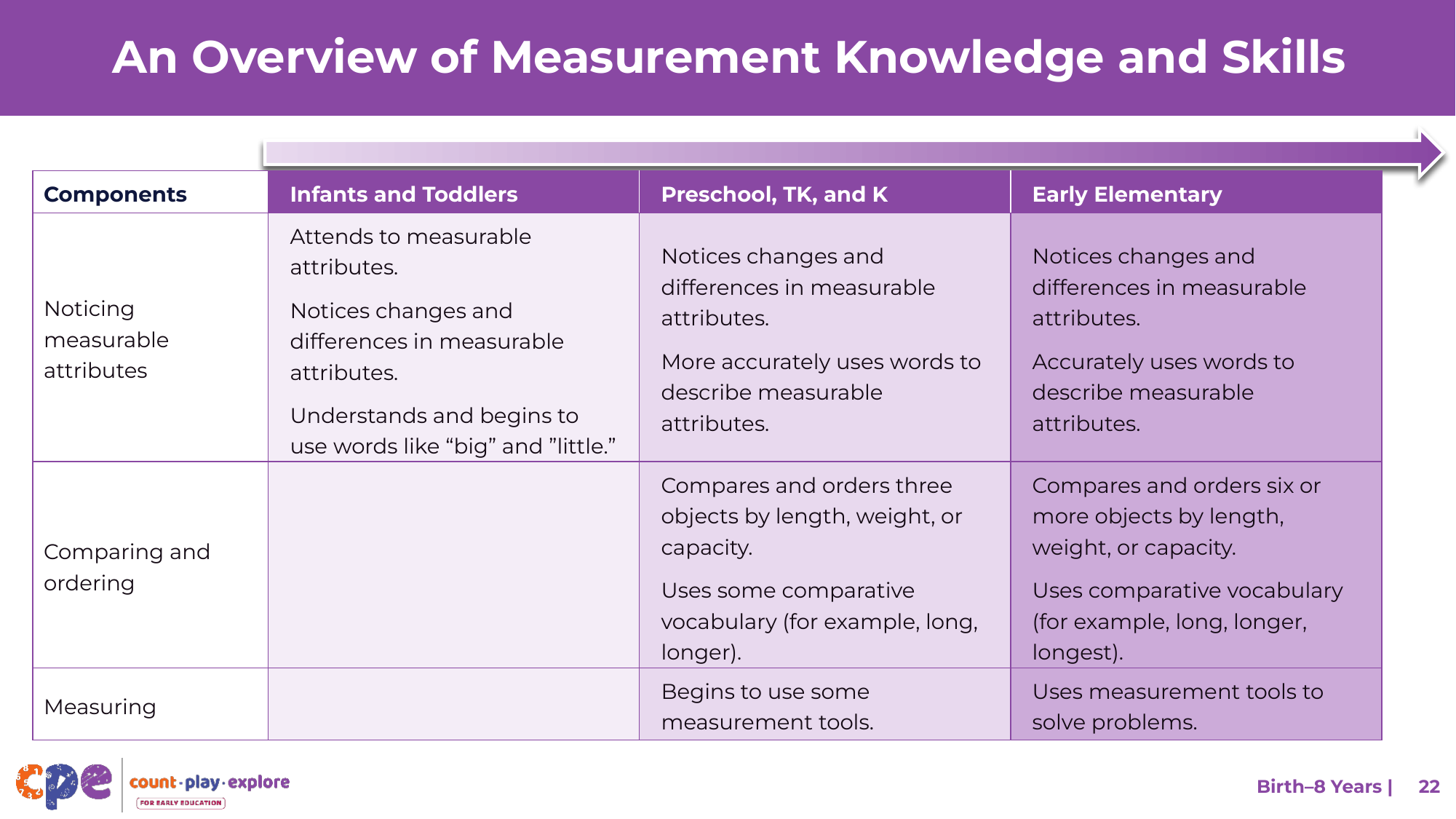

# An Overview of Measurement Knowledge and Skills

| Components | Infants and Toddlers | Preschool, TK, and K | Early Elementary |
| --- | --- | --- | --- |
| Noticing measurable attributes | Attends to measurable attributes. Notices changes and differences in measurable attributes. Understands and begins to use words like “big” and ”little.” | Notices changes and differences in measurable attributes. More accurately uses words to describe measurable attributes. | Notices changes and differences in measurable attributes. Accurately uses words to describe measurable attributes. |
| Comparing and ordering |  | Compares and orders three objects by length, weight, or capacity. Uses some comparative vocabulary (for example, long, longer). | Compares and orders six or more objects by length, weight, or capacity. Uses comparative vocabulary (for example, long, longer, longest). |
| Measuring |  | Begins to use some measurement tools. | Uses measurement tools to solve problems. |